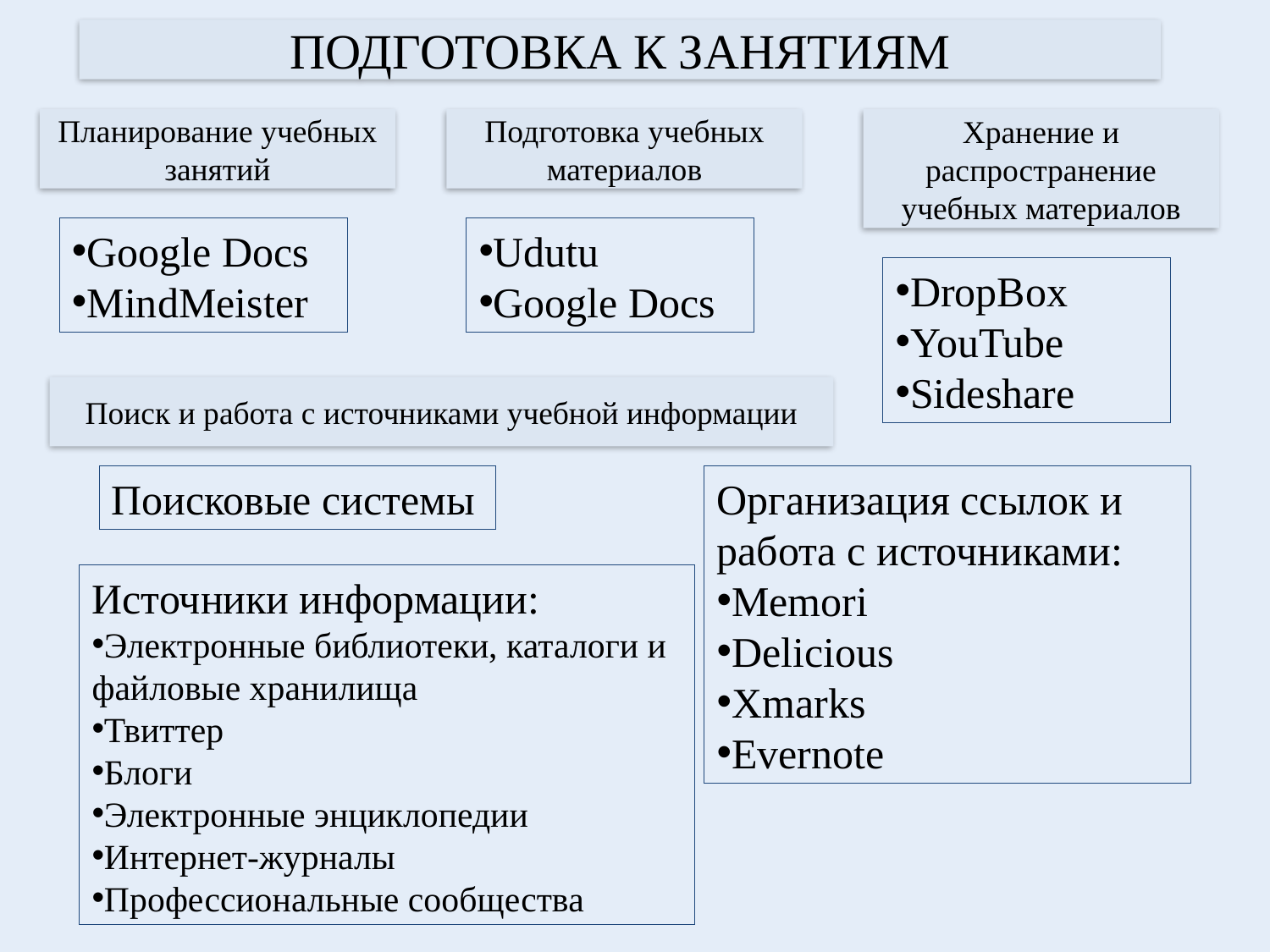

ПОДГОТОВКА К ЗАНЯТИЯМ
Планирование учебных занятий
Подготовка учебных материалов
Хранение и распространение учебных материалов
Google Docs
MindMeister
Udutu
Google Docs
DropBox
YouTube
Sideshare
Поиск и работа с источниками учебной информации
Поисковые системы
Организация ссылок и работа с источниками:
Memori
Delicious
Xmarks
Evernote
Источники информации:
Электронные библиотеки, каталоги и файловые хранилища
Твиттер
Блоги
Электронные энциклопедии
Интернет-журналы
Профессиональные сообщества